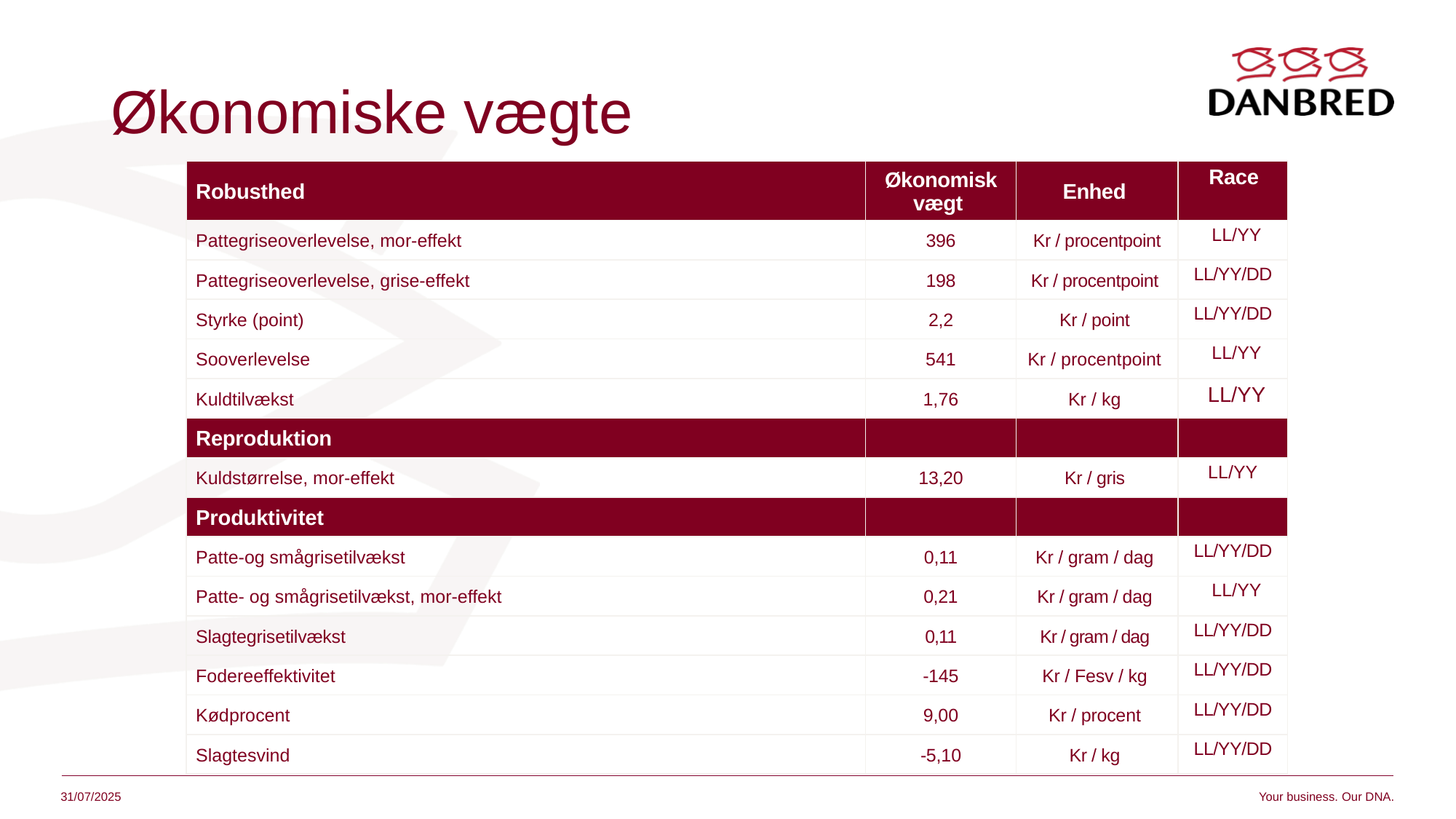

# Økonomiske vægte
| Robusthed | Økonomisk vægt | Enhed | Race |
| --- | --- | --- | --- |
| Pattegriseoverlevelse, mor-effekt | 396 | Kr / procentpoint | LL/YY |
| Pattegriseoverlevelse, grise-effekt | 198 | Kr / procentpoint | LL/YY/DD |
| Styrke (point) | 2,2 | Kr / point | LL/YY/DD |
| Sooverlevelse | 541 | Kr / procentpoint | LL/YY |
| Kuldtilvækst | 1,76 | Kr / kg | LL/YY |
| Reproduktion |  |  | - |
| Kuldstørrelse, mor-effekt | 13,20 | Kr / gris | LL/YY |
| Produktivitet |  |  |  |
| Patte-og smågrisetilvækst | 0,11 | Kr / gram / dag | LL/YY/DD |
| Patte- og smågrisetilvækst, mor-effekt | 0,21 | Kr / gram / dag | LL/YY |
| Slagtegrisetilvækst | 0,11 | Kr / gram / dag | LL/YY/DD |
| Fodereeffektivitet | -145 | Kr / Fesv / kg | LL/YY/DD |
| Kødprocent | 9,00 | Kr / procent | LL/YY/DD |
| Slagtesvind | -5,10 | Kr / kg | LL/YY/DD |
Your business. Our DNA.
31/07/2025